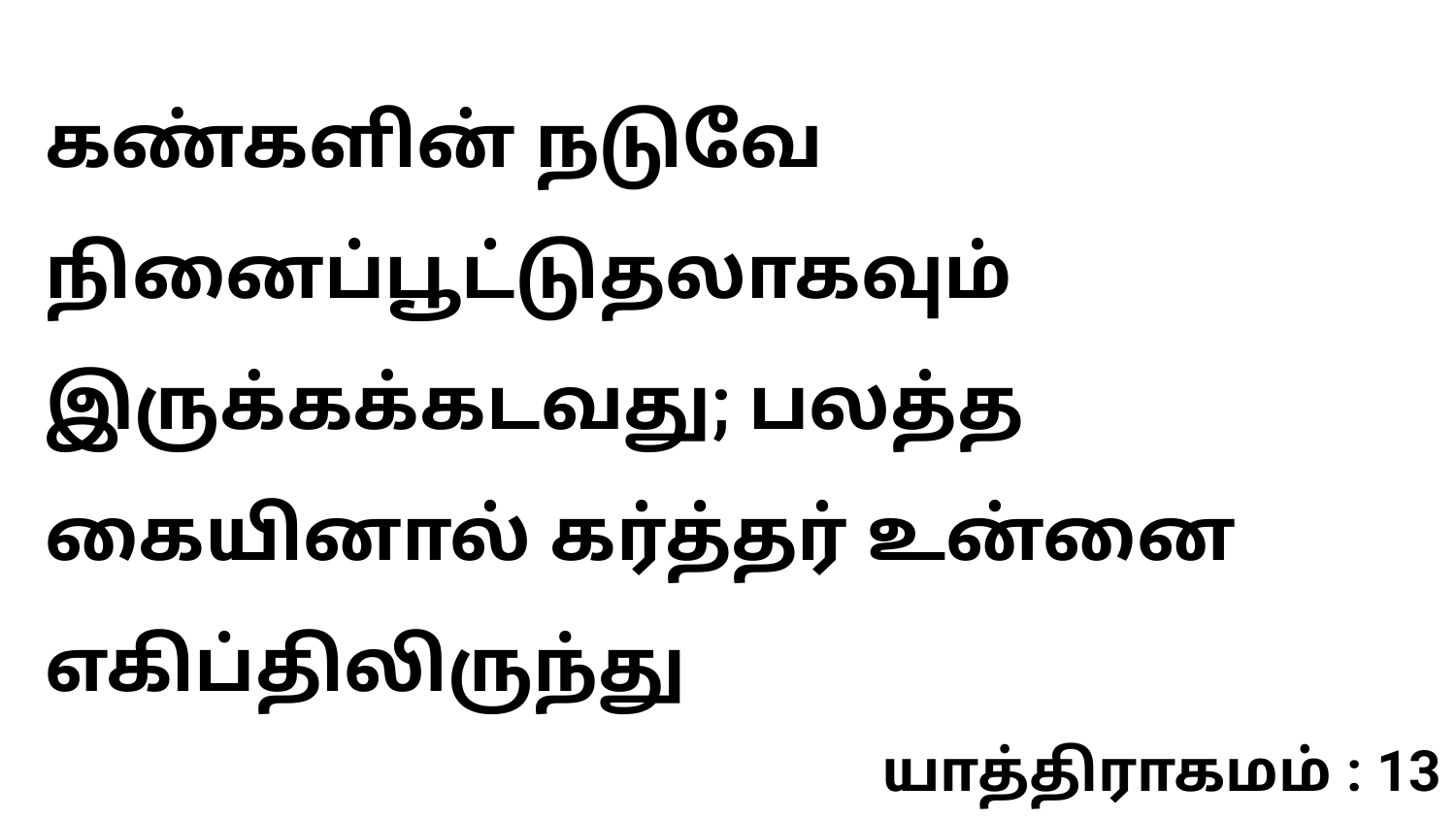

கண்களின் நடுவே நினைப்பூட்டுதலாகவும் இருக்கக்கடவது; பலத்த கையினால் கர்த்தர் உன்னை எகிப்திலிருந்து
யாத்திராகமம் : 13